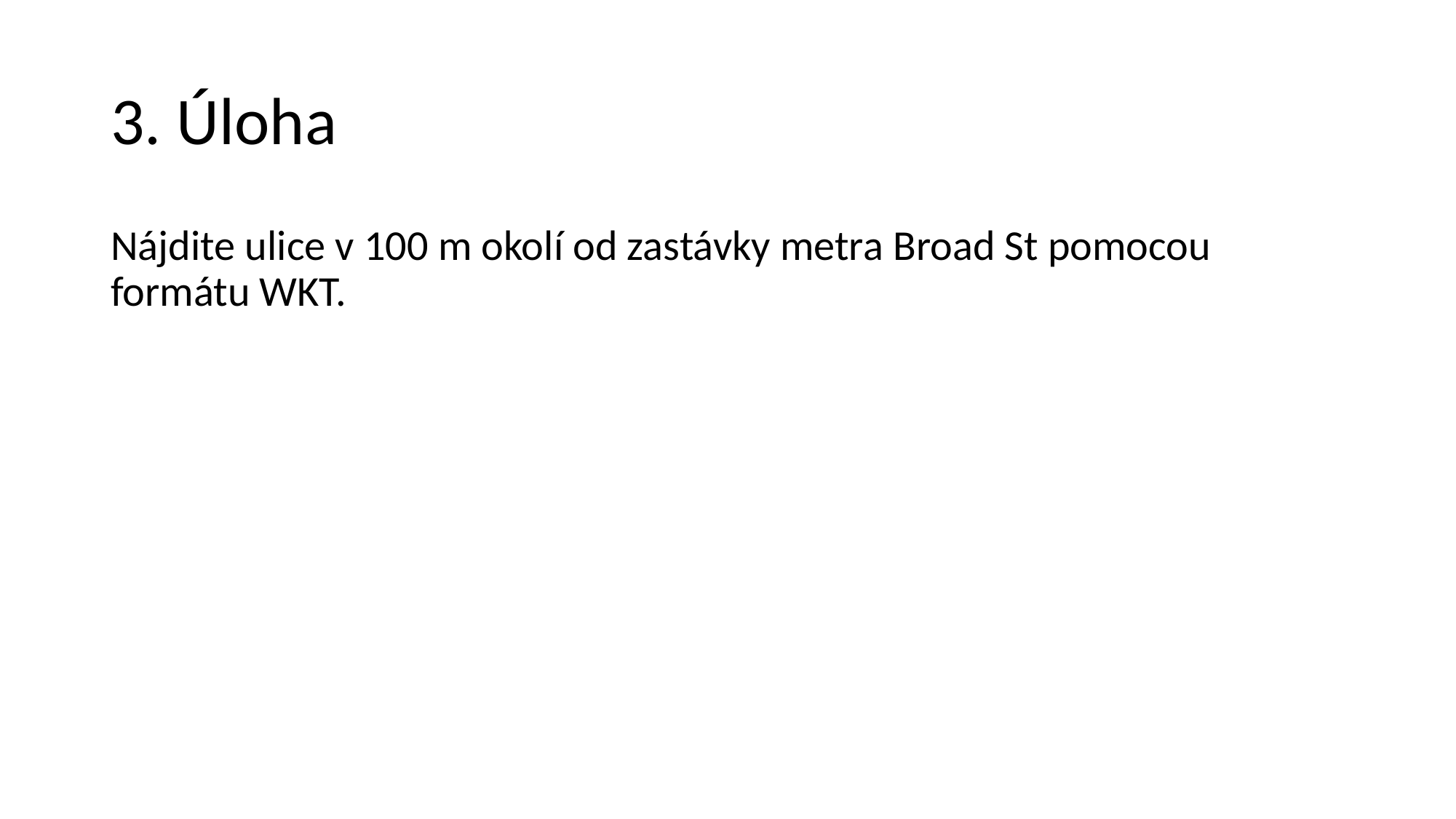

# 3. Úloha
Nájdite ulice v 100 m okolí od zastávky metra Broad St pomocou formátu WKT.